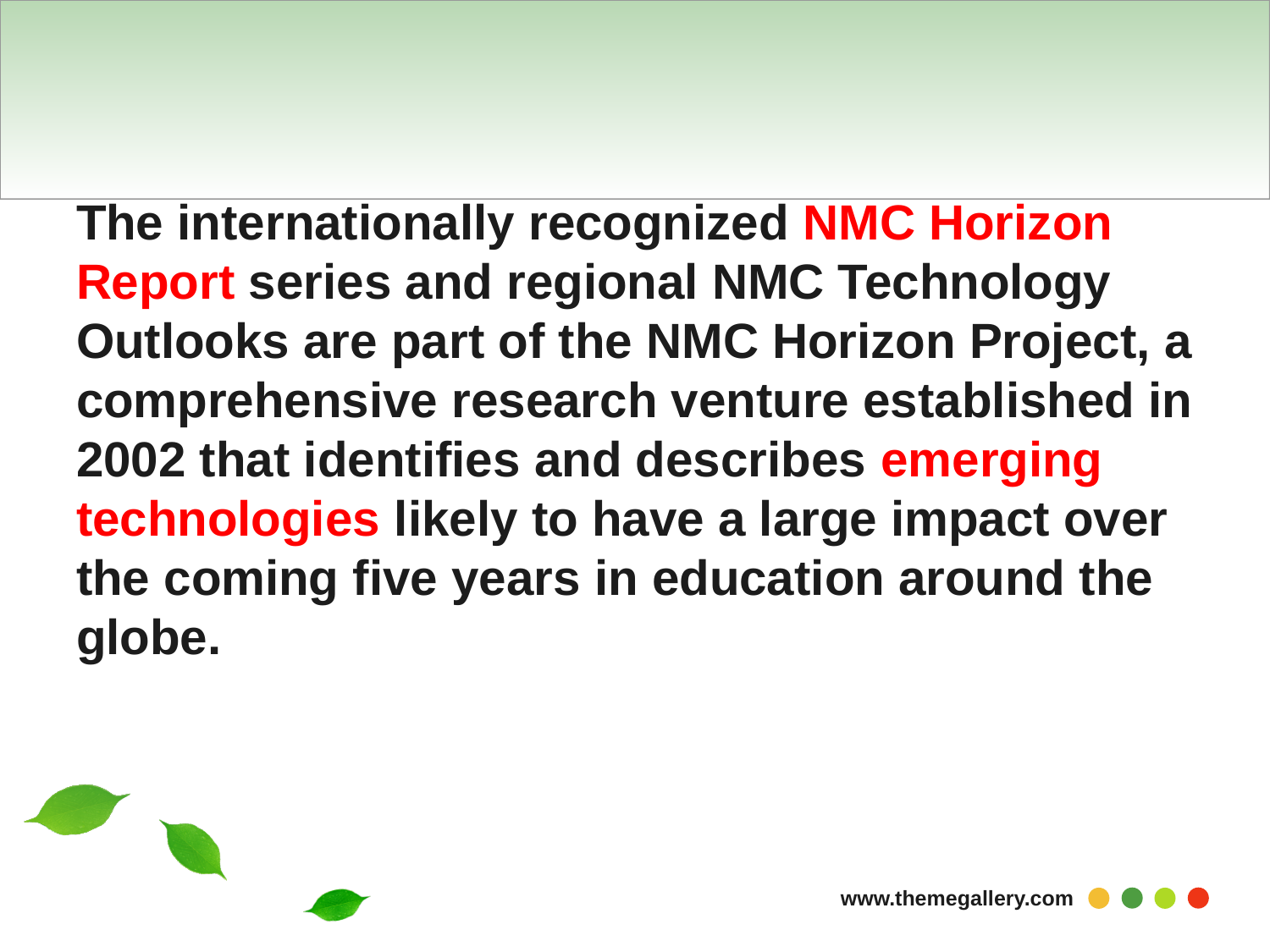

#
The internationally recognized NMC Horizon Report series and regional NMC Technology Outlooks are part of the NMC Horizon Project, a comprehensive research venture established in 2002 that identifies and describes emerging technologies likely to have a large impact over the coming five years in education around the globe.